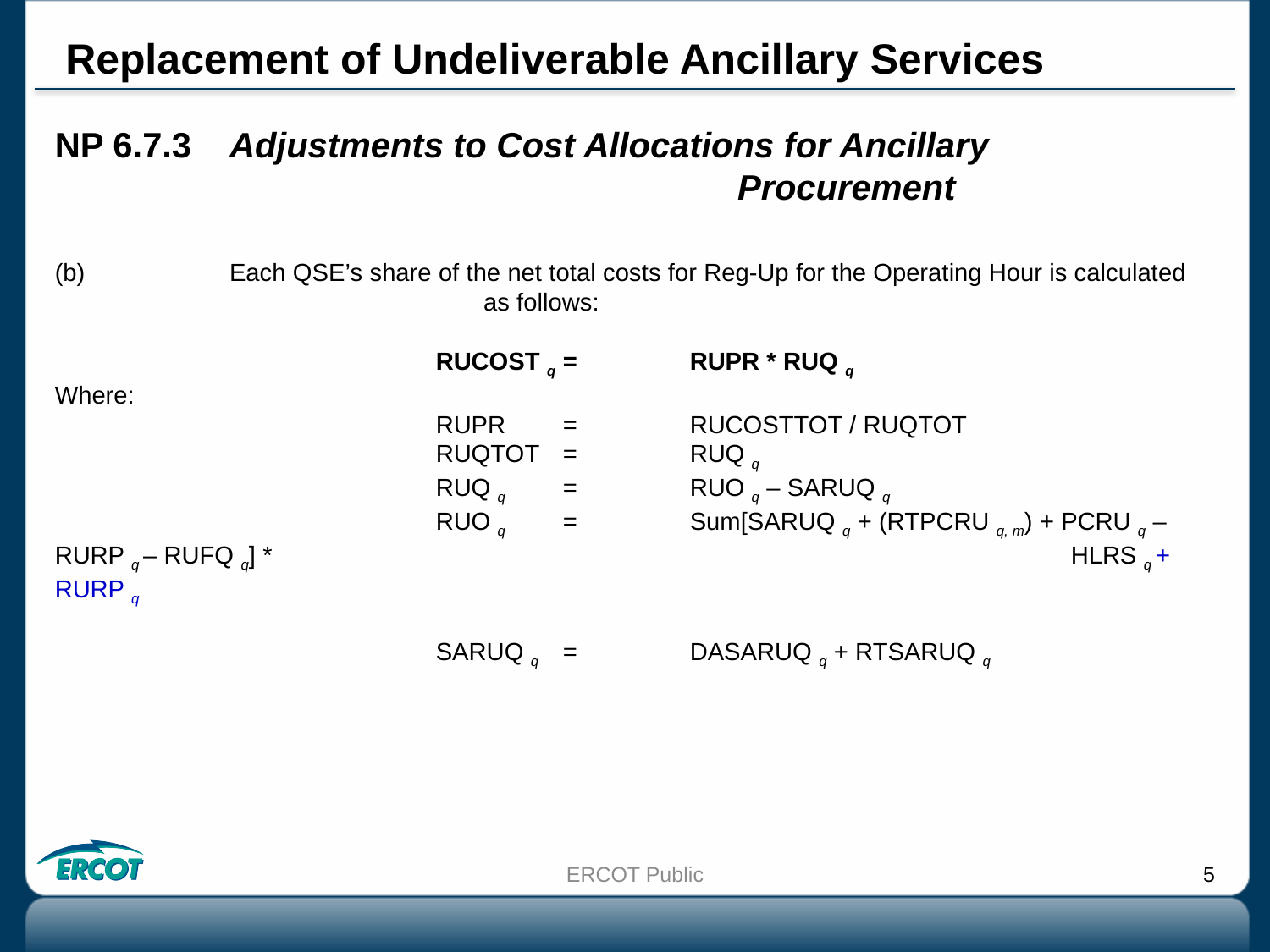

# Replacement of Undeliverable Ancillary Services
NP 6.7.3  	Adjustments to Cost Allocations for Ancillary 						Procurement

            	Each QSE’s share of the net total costs for Reg-Up for the Operating Hour is calculated 			as follows:

			RUCOST q	=	RUPR * RUQ q
Where:
			RUPR	=	RUCOSTTOT / RUQTOT
			RUQTOT	=	RUQ q
			RUQ q	=	RUO q – SARUQ q
			RUO q	=	Sum[SARUQ q + (RTPCRU q, m) + PCRU q – RURP q – RUFQ q] * 							HLRS q + RURP q

			SARUQ q	=	DASARUQ q + RTSARUQ q

ERCOT Public